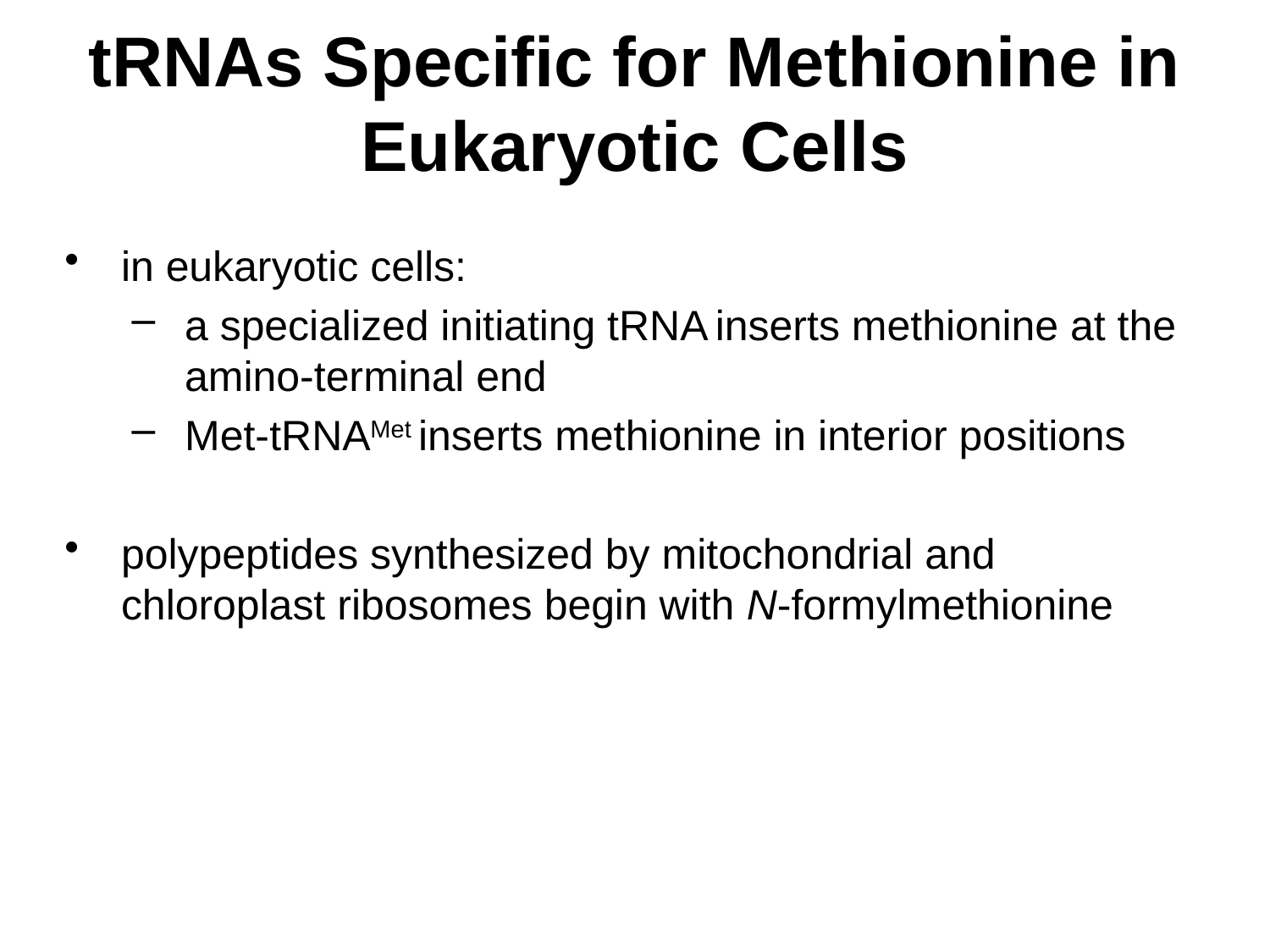

# tRNAs Specific for Methionine in Eukaryotic Cells
in eukaryotic cells:
a specialized initiating tRNA inserts methionine at the amino-terminal end
Met-tRNAMet inserts methionine in interior positions

polypeptides synthesized by mitochondrial and chloroplast ribosomes begin with N-formylmethionine